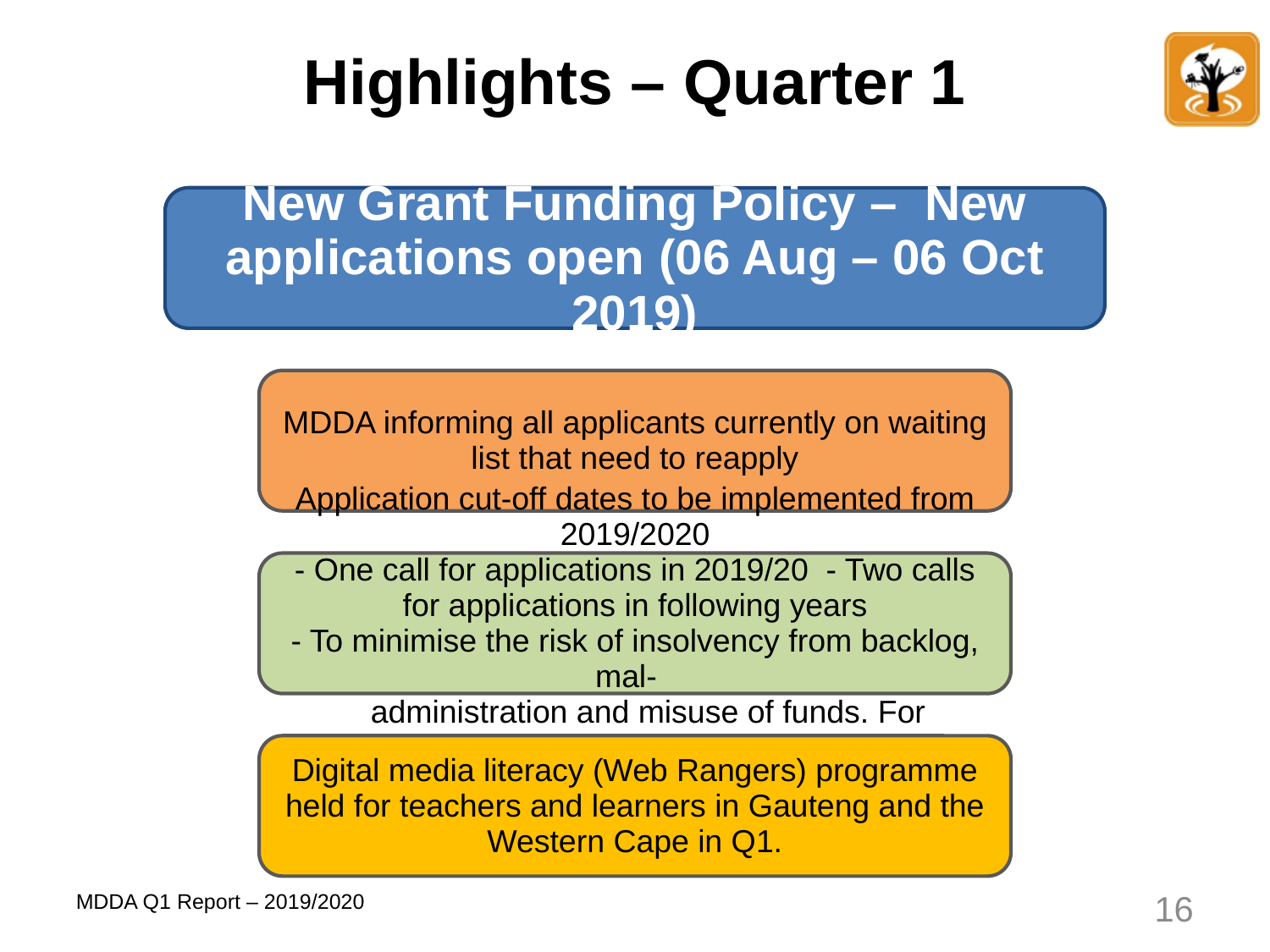

# Highlights – Quarter 1
 HighHighlight
New Grant Funding Policy –  New applications open (06 Aug – 06 Oct 2019)
MDDA informing all applicants currently on waiting list that need to reapply
Application cut-off dates to be implemented from 2019/2020
- One call for applications in 2019/20  - Two calls for applications in following years
- To minimise the risk of insolvency from backlog, mal-
   administration and misuse of funds. For fairness, equity and transparency.
Digital media literacy (Web Rangers) programme held for teachers and learners in Gauteng and the Western Cape in Q1.
16